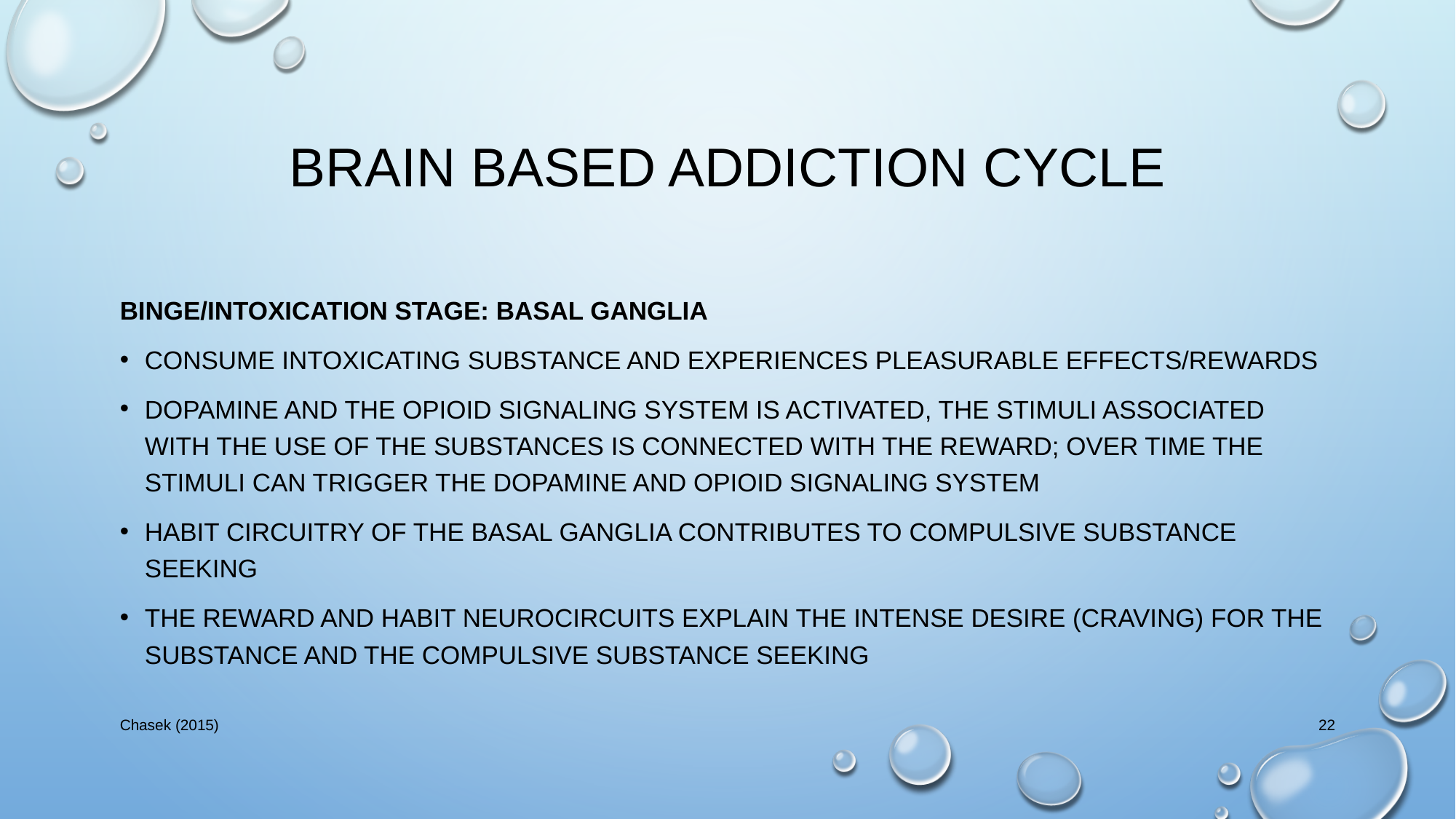

# Brain based addiction cycle
Binge/Intoxication Stage: Basal Ganglia
Consume intoxicating substance and experiences pleasurable effects/rewards
Dopamine and the opioid signaling system is activated, the stimuli associated with the use of the substances is connected with the reward; over time the stimuli can trigger the dopamine and opioid signaling system
Habit circuitry of the basal ganglia contributes to compulsive substance seeking
The reward and habit neurocircuits explain the intense desire (craving) for the substance and the compulsive substance seeking

Chasek (2015)
22